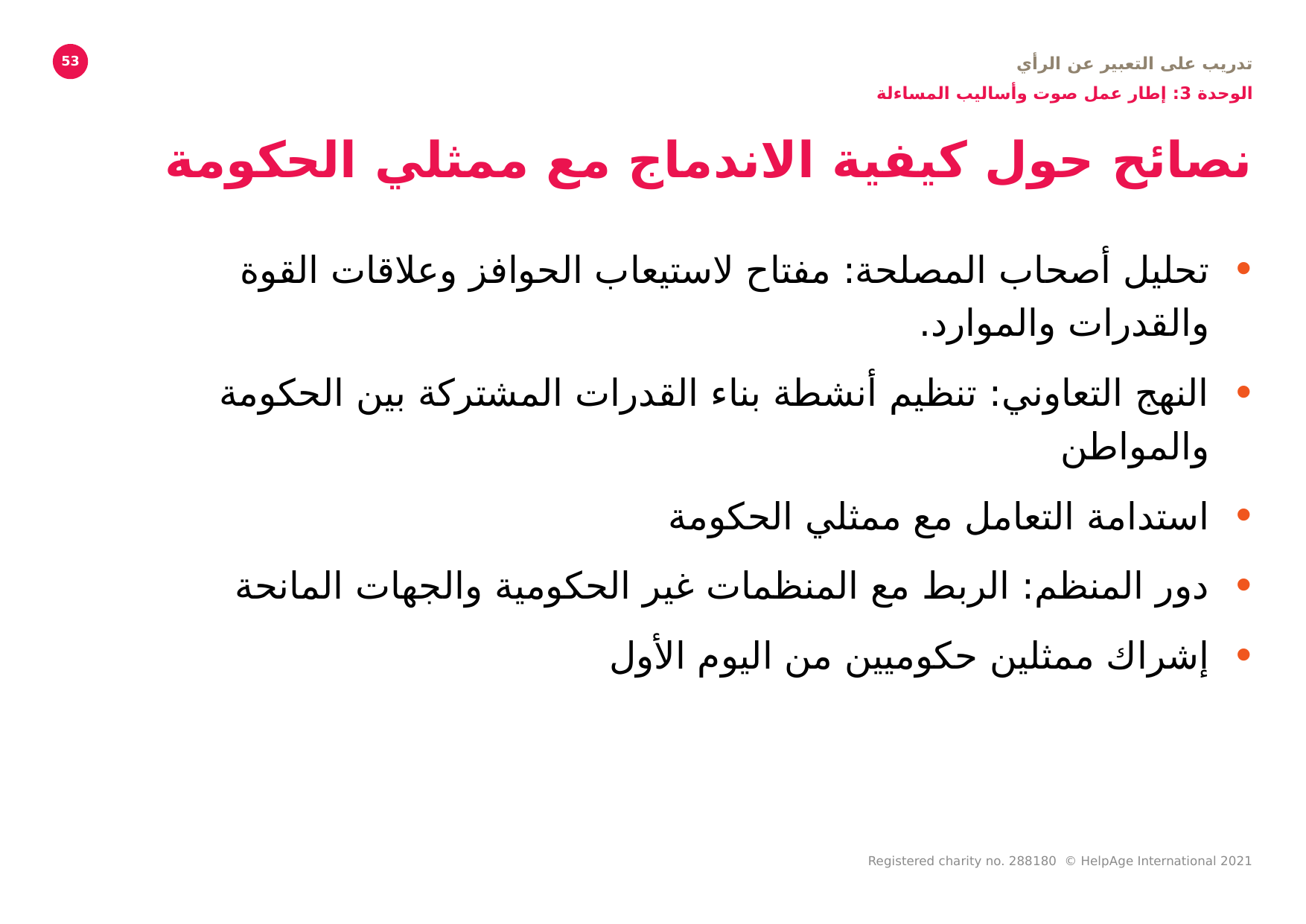

تدريب على التعبير عن الرأي
الوحدة 3: إطار عمل صوت وأساليب المساءلة

53
# نصائح حول كيفية الاندماج مع ممثلي الحكومة
تحليل أصحاب المصلحة: مفتاح لاستيعاب الحوافز وعلاقات القوة والقدرات والموارد.
النهج التعاوني: تنظيم أنشطة بناء القدرات المشتركة بين الحكومة والمواطن
استدامة التعامل مع ممثلي الحكومة
دور المنظم: الربط مع المنظمات غير الحكومية والجهات المانحة
إشراك ممثلين حكوميين من اليوم الأول